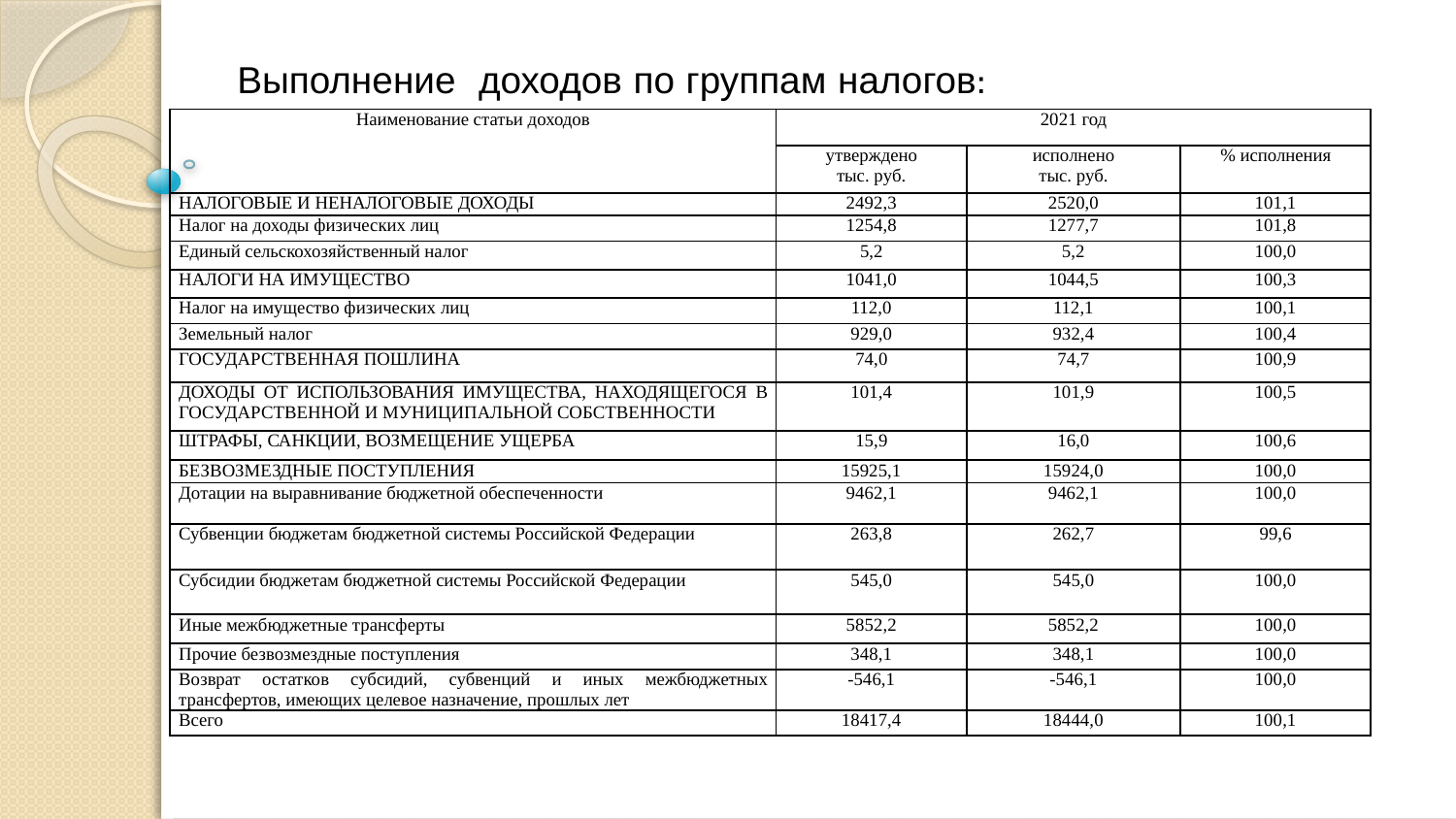

# Выполнение  доходов по группам налогов:
| Наименование статьи доходов | 2021 год |  |  |
| --- | --- | --- | --- |
|  | утверждено тыс. руб. | исполнено тыс. руб. | % исполнения |
| НАЛОГОВЫЕ И НЕНАЛОГОВЫЕ ДОХОДЫ | 2492,3 | 2520,0 | 101,1 |
| Налог на доходы физических лиц | 1254,8 | 1277,7 | 101,8 |
| Единый сельскохозяйственный налог | 5,2 | 5,2 | 100,0 |
| НАЛОГИ НА ИМУЩЕСТВО | 1041,0 | 1044,5 | 100,3 |
| Налог на имущество физических лиц | 112,0 | 112,1 | 100,1 |
| Земельный налог | 929,0 | 932,4 | 100,4 |
| ГОСУДАРСТВЕННАЯ ПОШЛИНА | 74,0 | 74,7 | 100,9 |
| ДОХОДЫ ОТ ИСПОЛЬЗОВАНИЯ ИМУЩЕСТВА, НАХОДЯЩЕГОСЯ В ГОСУДАРСТВЕННОЙ И МУНИЦИПАЛЬНОЙ СОБСТВЕННОСТИ | 101,4 | 101,9 | 100,5 |
| ШТРАФЫ, САНКЦИИ, ВОЗМЕЩЕНИЕ УЩЕРБА | 15,9 | 16,0 | 100,6 |
| БЕЗВОЗМЕЗДНЫЕ ПОСТУПЛЕНИЯ | 15925,1 | 15924,0 | 100,0 |
| Дотации на выравнивание бюджетной обеспеченности | 9462,1 | 9462,1 | 100,0 |
| Субвенции бюджетам бюджетной системы Российской Федерации | 263,8 | 262,7 | 99,6 |
| Субсидии бюджетам бюджетной системы Российской Федерации | 545,0 | 545,0 | 100,0 |
| Иные межбюджетные трансферты | 5852,2 | 5852,2 | 100,0 |
| Прочие безвозмездные поступления | 348,1 | 348,1 | 100,0 |
| Возврат остатков субсидий, субвенций и иных межбюджетных трансфертов, имеющих целевое назначение, прошлых лет | -546,1 | -546,1 | 100,0 |
| Всего | 18417,4 | 18444,0 | 100,1 |